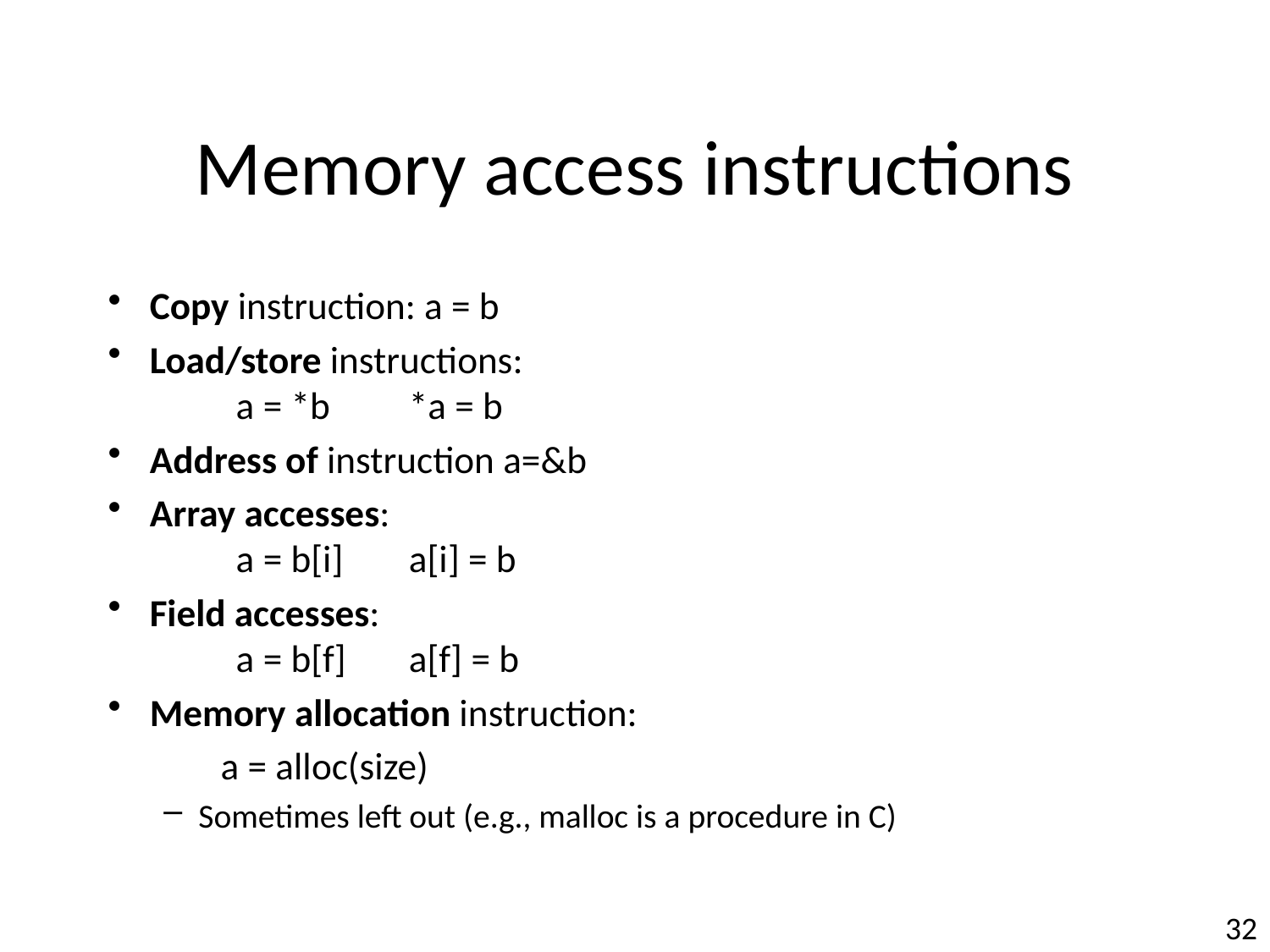

# Memory access instructions
Copy instruction: a = b
Load/store instructions:
	a = *b		*a = b
Address of instruction a=&b
Array accesses:
	a = b[i]		a[i] = b
Field accesses:
	a = b[f]		a[f] = b
Memory allocation instruction:
             a = alloc(size)
Sometimes left out (e.g., malloc is a procedure in C)
32